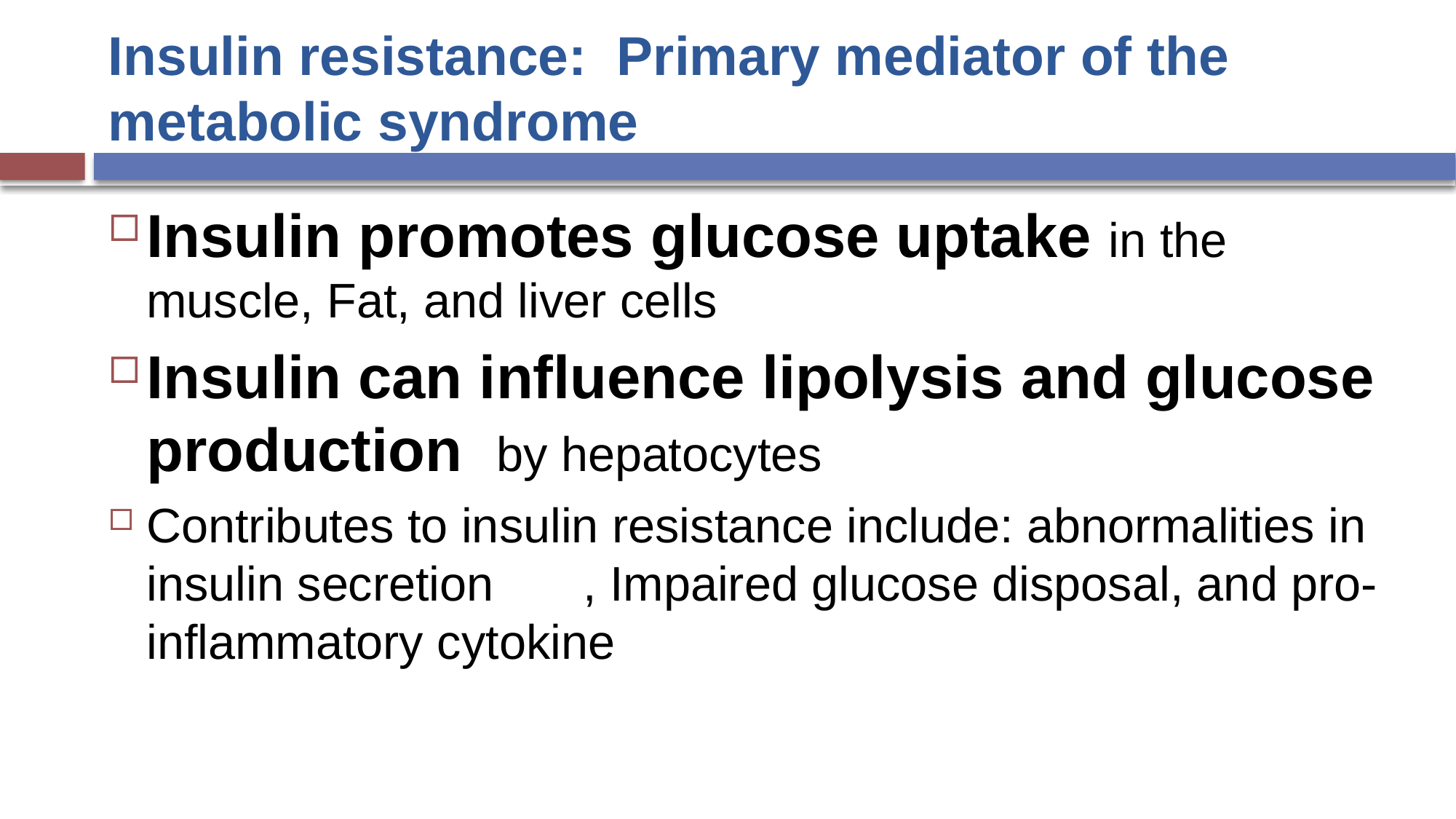

# Insulin resistance:  Primary mediator of the metabolic syndrome
Insulin promotes glucose uptake in the muscle, Fat, and liver cells
Insulin can influence lipolysis and glucose production  by hepatocytes
Contributes to insulin resistance include: abnormalities in insulin secretion	, Impaired glucose disposal, and pro-inflammatory cytokine